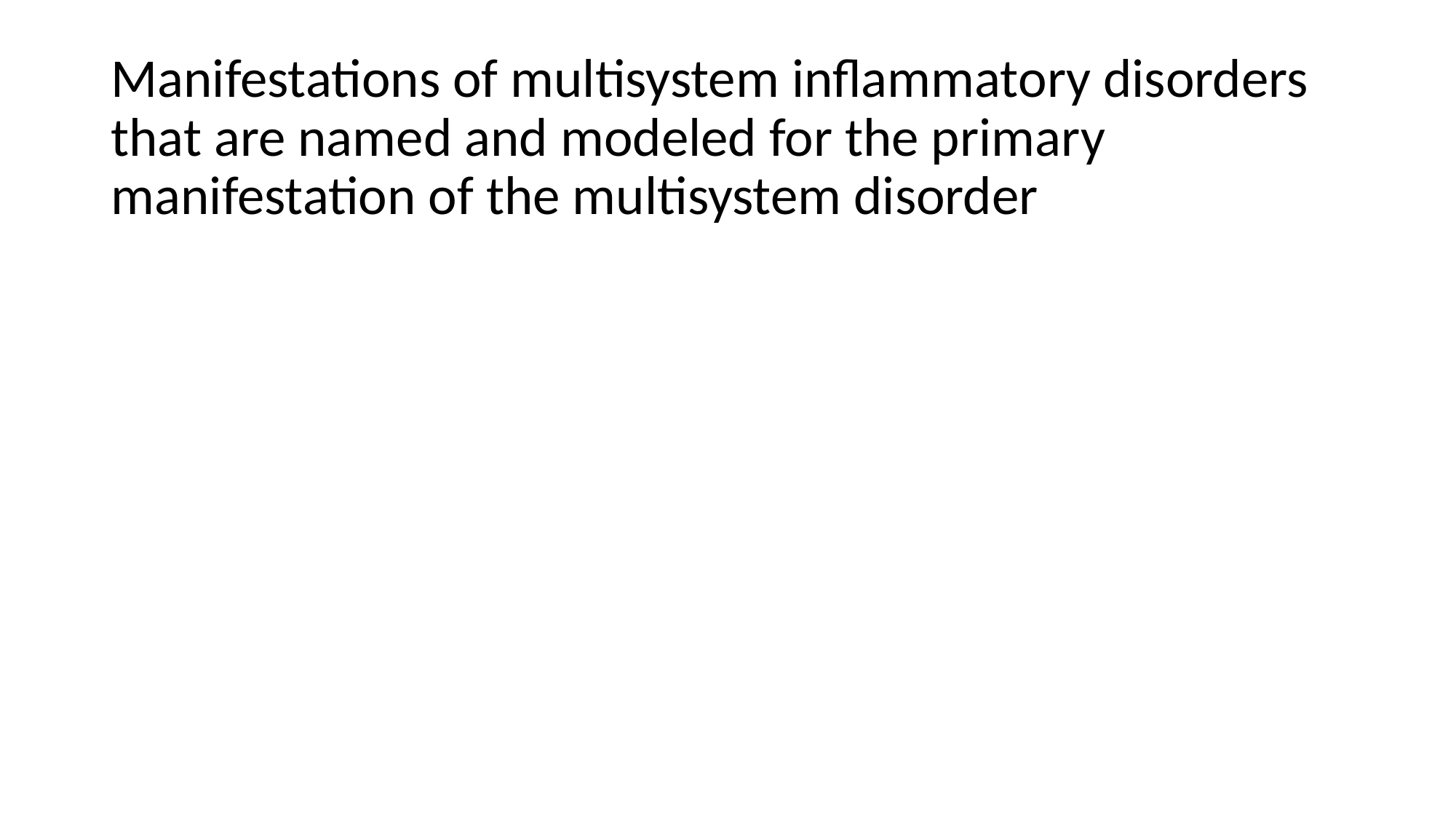

# Manifestations of multisystem inflammatory disorders that are named and modeled for the primary manifestation of the multisystem disorder